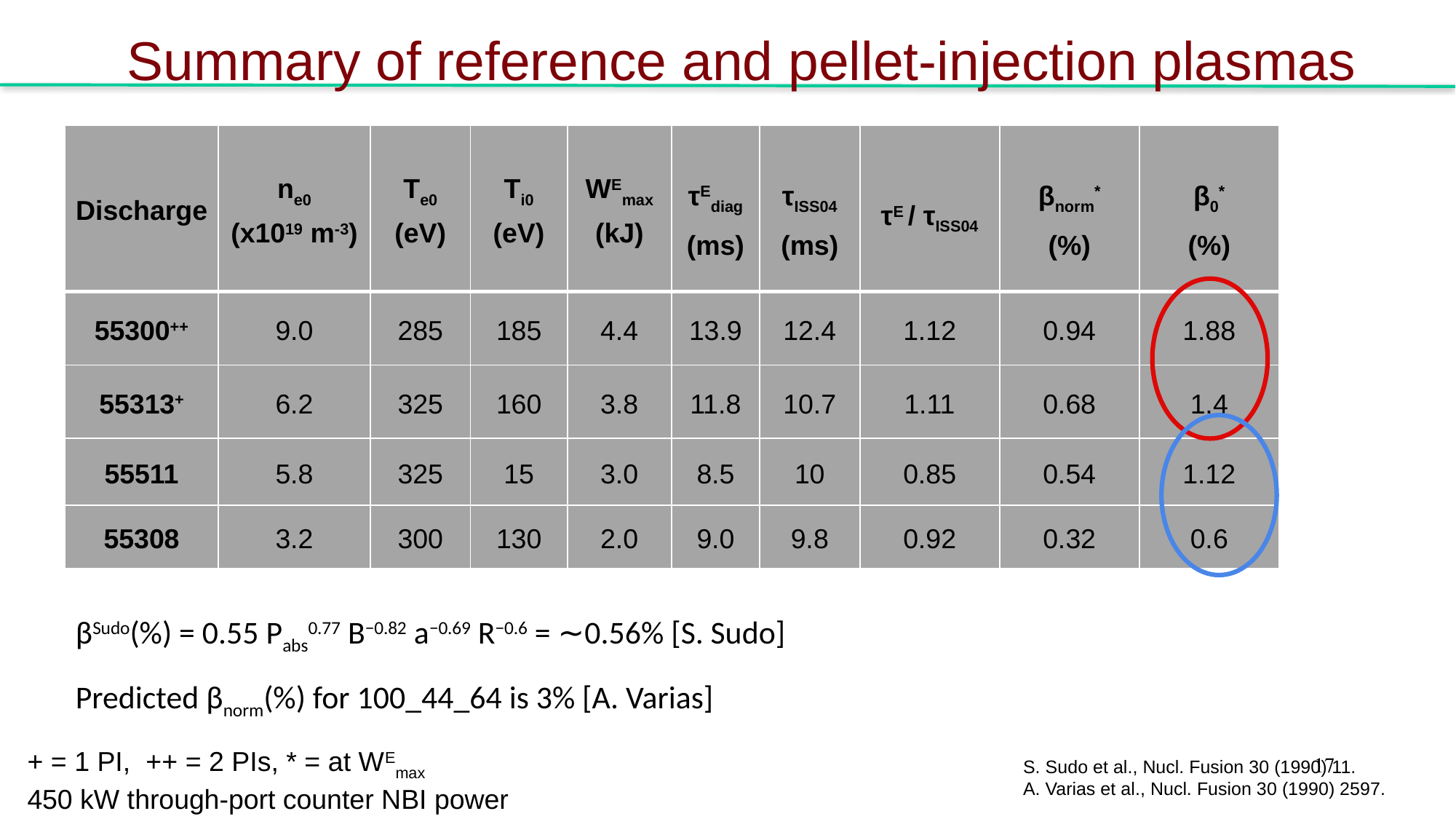

Summary of reference and pellet-injection plasmas
| Discharge | ne0 (x1019 m-3) | Te0 (eV) | Ti0 (eV) | WEmax (kJ) | τEdiag (ms) | τISS04 (ms) | τE / τISS04 | βnorm\* (%) | β0\* (%) |
| --- | --- | --- | --- | --- | --- | --- | --- | --- | --- |
| 55300++ | 9.0 | 285 | 185 | 4.4 | 13.9 | 12.4 | 1.12 | 0.94 | 1.88 |
| 55313+ | 6.2 | 325 | 160 | 3.8 | 11.8 | 10.7 | 1.11 | 0.68 | 1.4 |
| 55511 | 5.8 | 325 | 15 | 3.0 | 8.5 | 10 | 0.85 | 0.54 | 1.12 |
| 55308 | 3.2 | 300 | 130 | 2.0 | 9.0 | 9.8 | 0.92 | 0.32 | 0.6 |

βSudo(%) = 0.55 Pabs0.77 B−0.82 a−0.69 R−0.6 = ∼0.56% [S. Sudo]

Predicted βnorm(%) for 100_44_64 is 3% [A. Varias]
+ = 1 PI,  ++ = 2 PIs, * = at WEmax
450 kW through-port counter NBI power
17
S. Sudo et al., Nucl. Fusion 30 (1990) 11.
A. Varias et al., Nucl. Fusion 30 (1990) 2597.